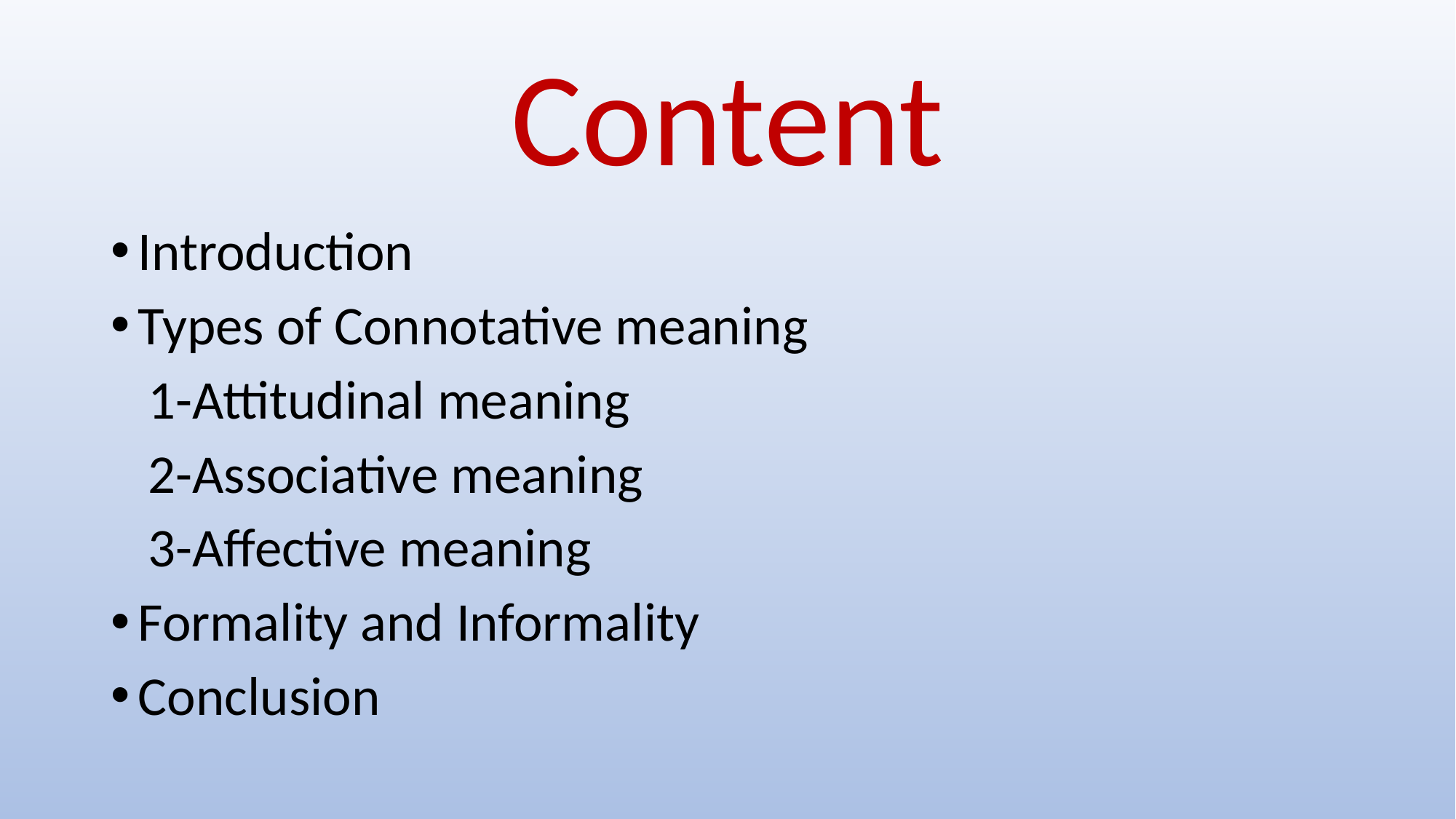

# Content
Introduction
Types of Connotative meaning
   1-Attitudinal meaning
   2-Associative meaning
   3-Affective meaning
Formality and Informality
Conclusion